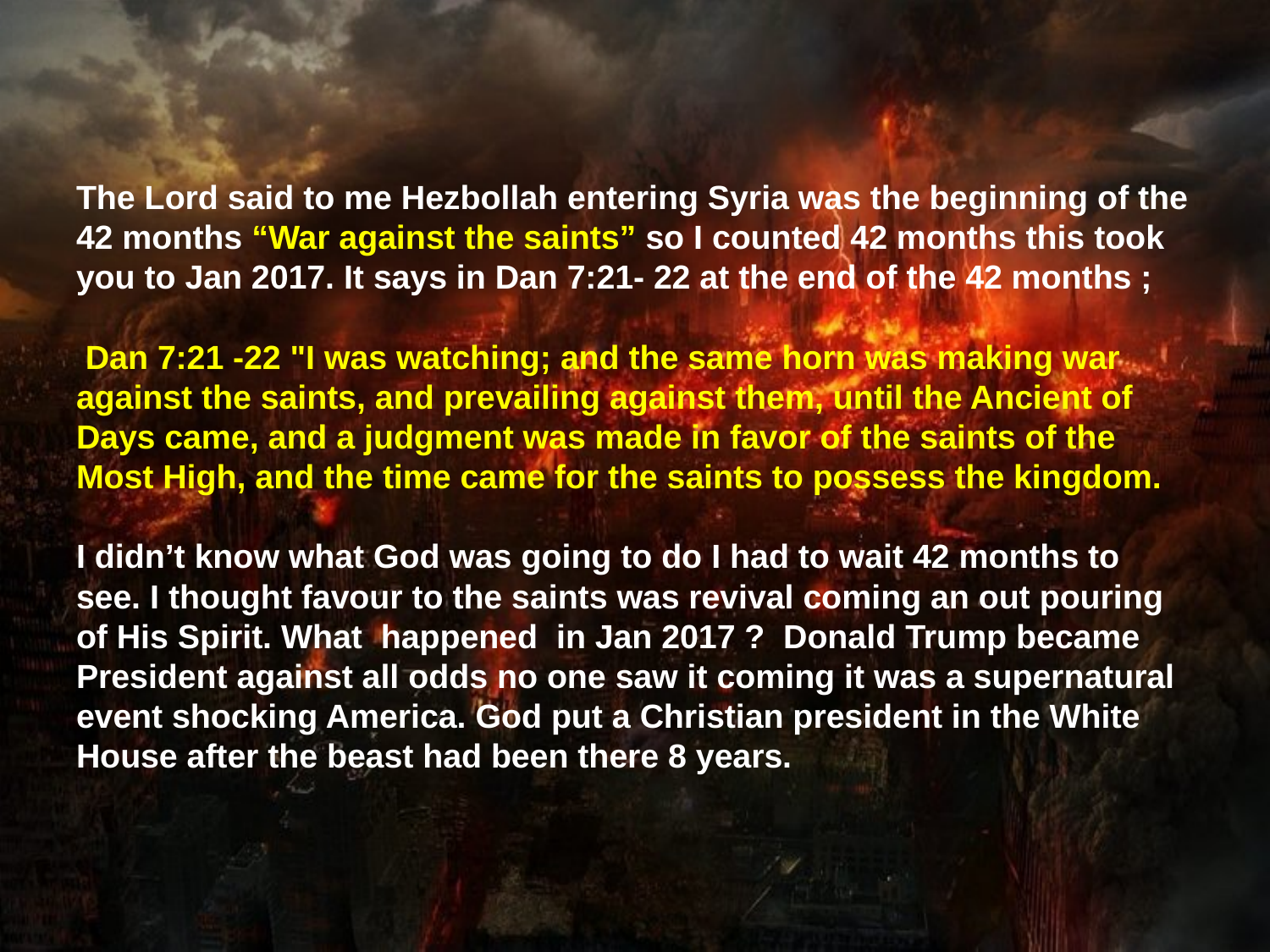

# The Lord said to me Hezbollah entering Syria was the beginning of the 42 months “War against the saints” so I counted 42 months this took you to Jan 2017. It says in Dan 7:21- 22 at the end of the 42 months ; Dan 7:21 -22 "I was watching; and the same horn was making war against the saints, and prevailing against them, until the Ancient of Days came, and a judgment was made in favor of the saints of the Most High, and the time came for the saints to possess the kingdom.  I didn’t know what God was going to do I had to wait 42 months to see. I thought favour to the saints was revival coming an out pouring of His Spirit. What  happened  in Jan 2017 ?  Donald Trump became President against all odds no one saw it coming it was a supernatural event shocking America. God put a Christian president in the White House after the beast had been there 8 years.